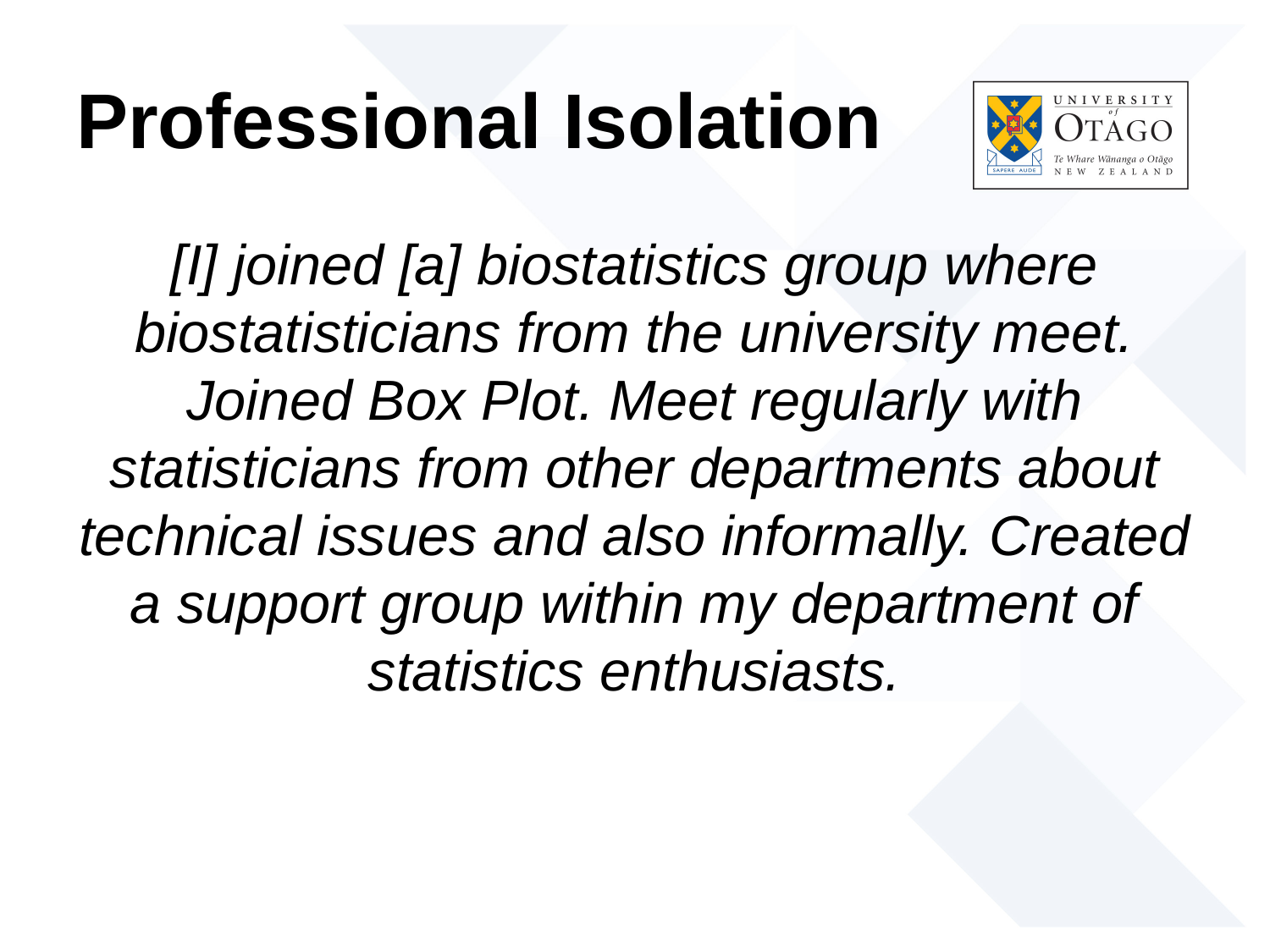

# Professional Isolation
[I] joined [a] biostatistics group where biostatisticians from the university meet. Joined Box Plot. Meet regularly with statisticians from other departments about technical issues and also informally. Created a support group within my department of statistics enthusiasts.